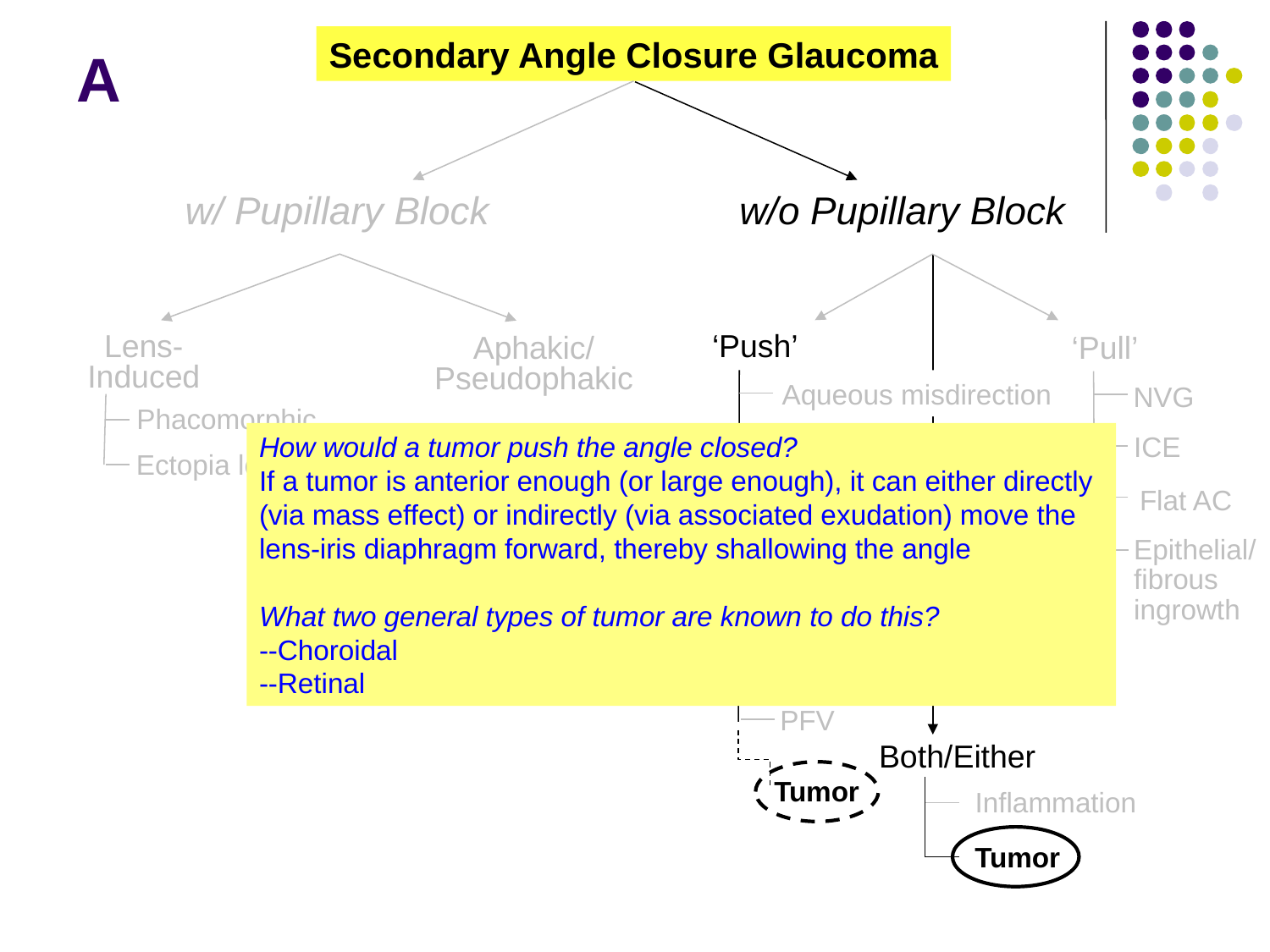

Secondary Angle Closure Glaucoma
# A
w/ Pupillary Block
w/o Pupillary Block
Lens-
Induced
‘Push’
Aphakic/
Pseudophakic
‘Pull’
Aqueous misdirection
NVG
Phacomorphic
How would a tumor push the angle closed?
If a tumor is anterior enough (or large enough), it can either directly (via mass effect) or indirectly (via associated exudation) move the lens-iris diaphragm forward, thereby shallowing the angle

What two general types of tumor are known to do this?
--Choroidal
--Retinal
ICE
Ectopia lentis
ERD/choroidal effusion
Flat AC
Retinal surgery
Epithelial/ fibrous ingrowth
Nanophthalmos
Drug-induced
PFV
Both/Either

Tumor
Inflammation

Tumor